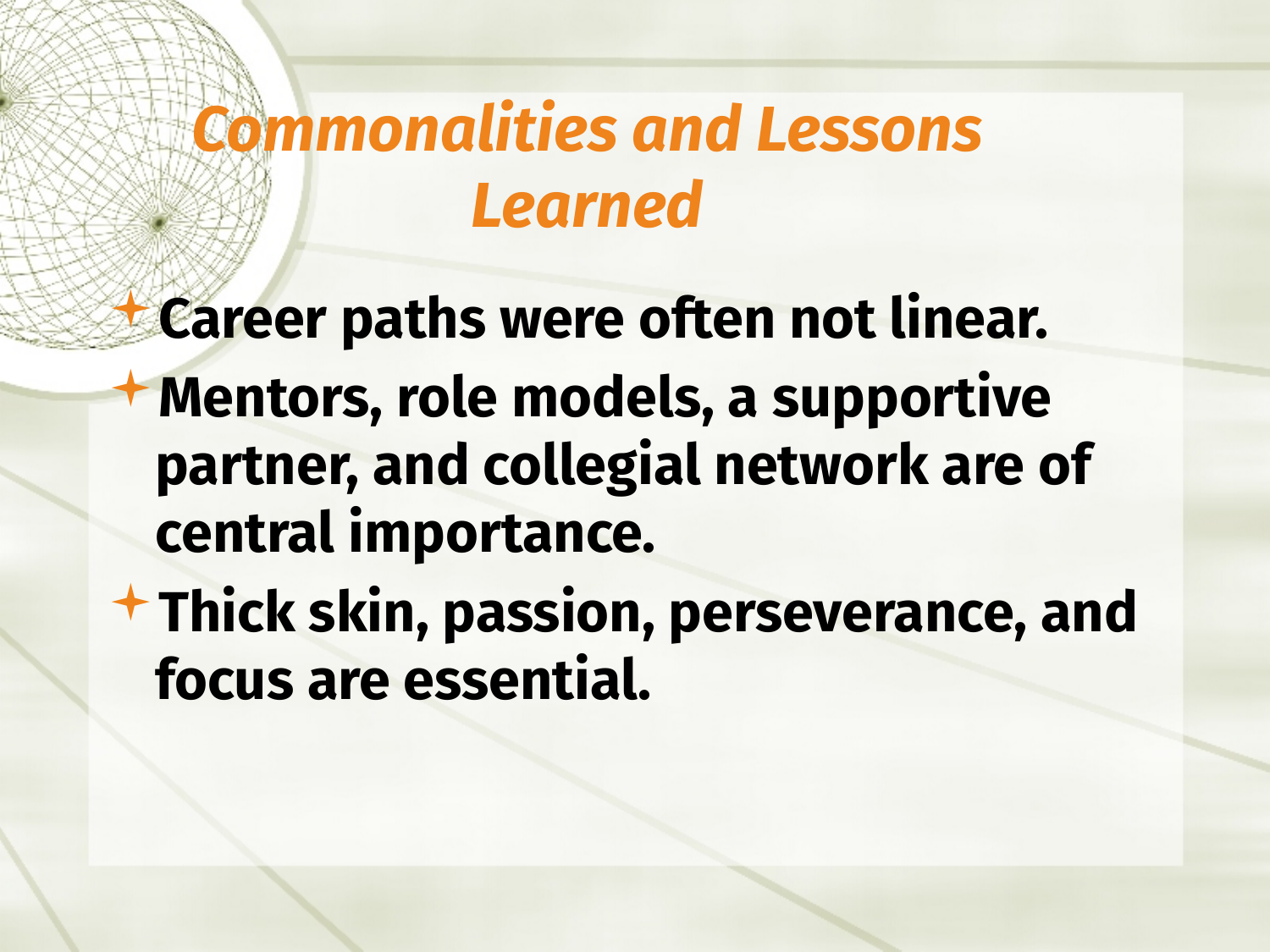

# Commonalities and Lessons Learned
Career paths were often not linear.
Mentors, role models, a supportive partner, and collegial network are of central importance.
Thick skin, passion, perseverance, and focus are essential.